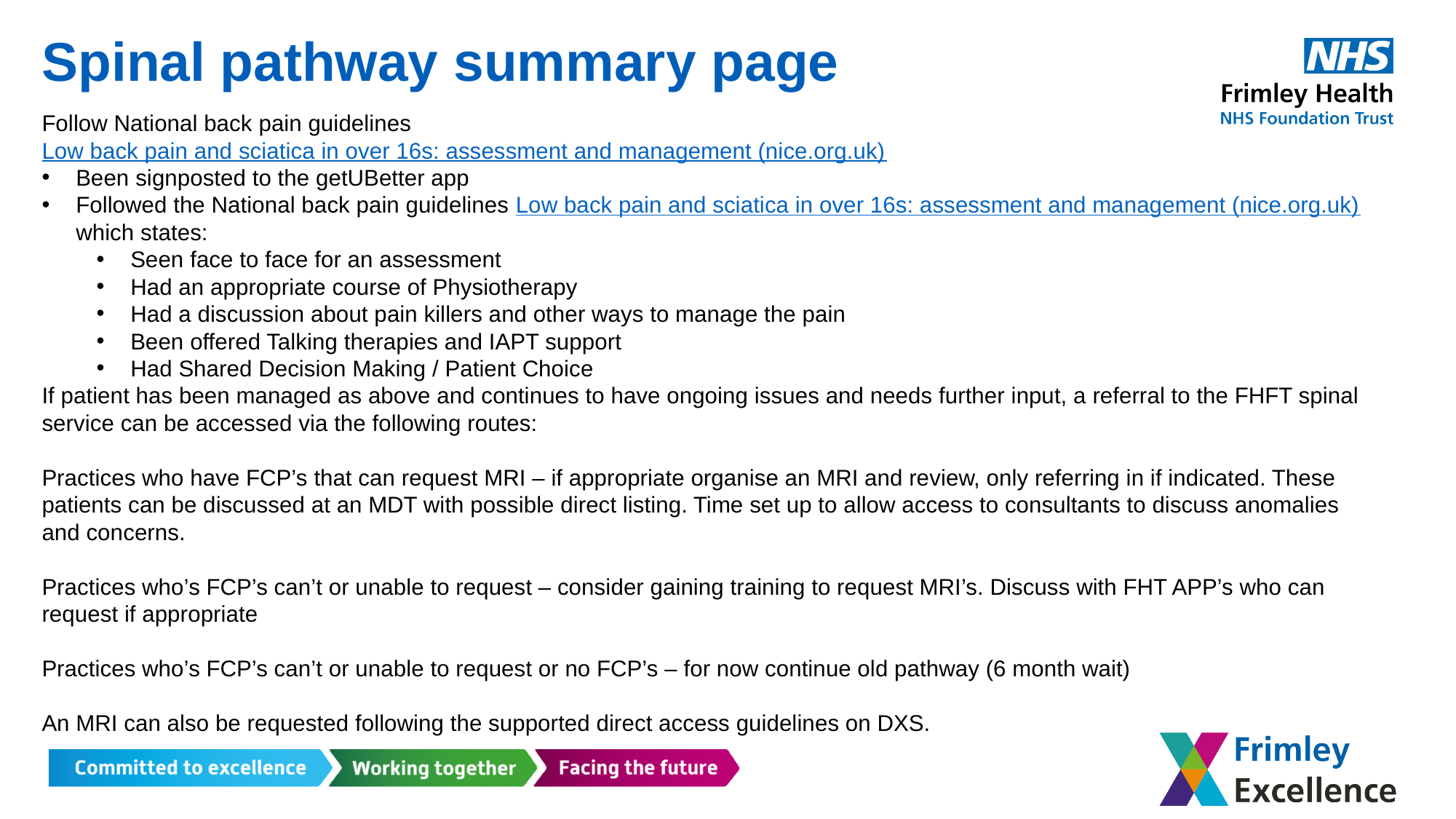

# Spinal pathway summary page
Follow National back pain guidelines
Low back pain and sciatica in over 16s: assessment and management (nice.org.uk)
Been signposted to the getUBetter app
Followed the National back pain guidelines Low back pain and sciatica in over 16s: assessment and management (nice.org.uk) which states:
Seen face to face for an assessment
Had an appropriate course of Physiotherapy
Had a discussion about pain killers and other ways to manage the pain
Been offered Talking therapies and IAPT support
Had Shared Decision Making / Patient Choice
If patient has been managed as above and continues to have ongoing issues and needs further input, a referral to the FHFT spinal service can be accessed via the following routes:

Practices who have FCP’s that can request MRI – if appropriate organise an MRI and review, only referring in if indicated. These patients can be discussed at an MDT with possible direct listing. Time set up to allow access to consultants to discuss anomalies and concerns.

Practices who’s FCP’s can’t or unable to request – consider gaining training to request MRI’s. Discuss with FHT APP’s who can request if appropriate

Practices who’s FCP’s can’t or unable to request or no FCP’s – for now continue old pathway (6 month wait)

An MRI can also be requested following the supported direct access guidelines on DXS.